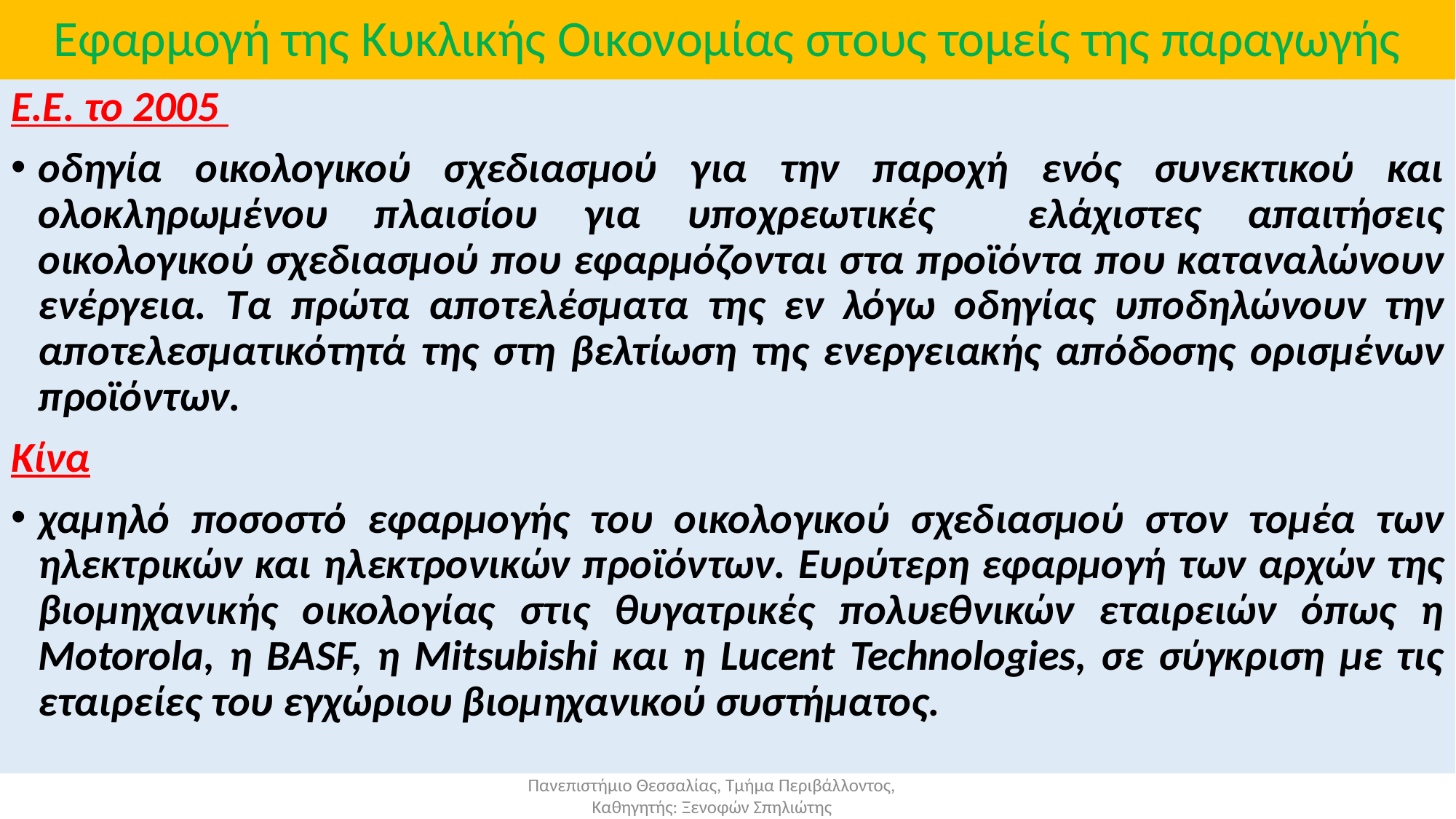

# Εφαρμογή της Κυκλικής Οικονομίας στους τομείς της παραγωγής
Ε.Ε. το 2005
οδηγία οικολογικού σχεδιασμού για την παροχή ενός συνεκτικού και ολοκληρωμένου πλαισίου για υποχρεωτικές  ελάχιστες απαιτήσεις οικολογικού σχεδιασμού που εφαρμόζονται στα προϊόντα που καταναλώνουν ενέργεια. Τα πρώτα αποτελέσματα της εν λόγω οδηγίας υποδηλώνουν την αποτελεσματικότητά της στη βελτίωση της ενεργειακής απόδοσης ορισμένων προϊόντων.
Κίνα
χαμηλό ποσοστό εφαρμογής του οικολογικού σχεδιασμού στον τομέα των ηλεκτρικών και ηλεκτρονικών προϊόντων. Ευρύτερη εφαρμογή των αρχών της βιομηχανικής οικολογίας στις θυγατρικές πολυεθνικών εταιρειών όπως η Motorola, η BASF, η Mitsubishi και η Lucent Technologies, σε σύγκριση με τις εταιρείες του εγχώριου βιομηχανικού συστήματος.
Πανεπιστήμιο Θεσσαλίας, Τμήμα Περιβάλλοντος, Καθηγητής: Ξενοφών Σπηλιώτης